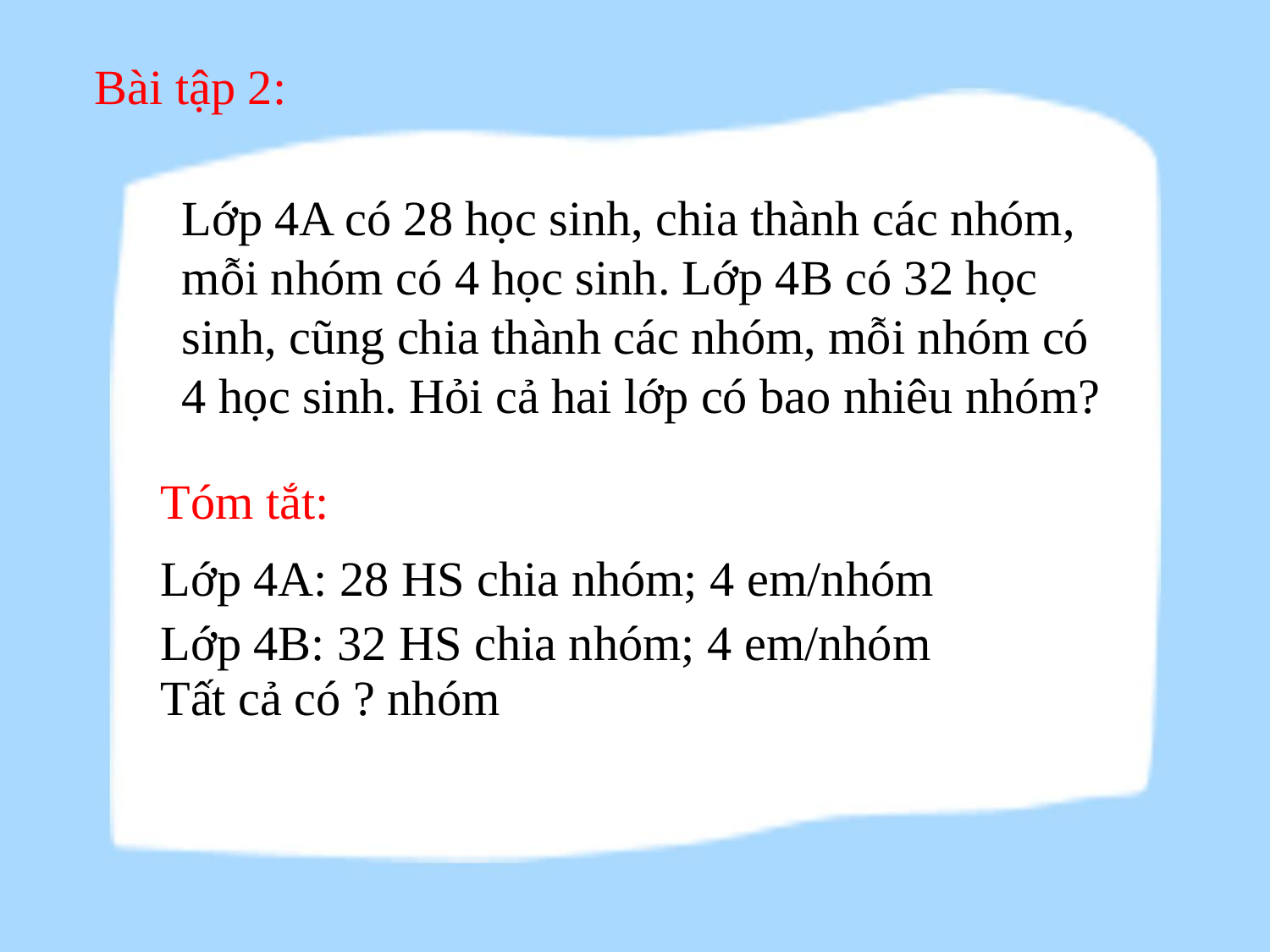

Bài tập 2:
Lớp 4A có 28 học sinh, chia thành các nhóm, mỗi nhóm có 4 học sinh. Lớp 4B có 32 học sinh, cũng chia thành các nhóm, mỗi nhóm có 4 học sinh. Hỏi cả hai lớp có bao nhiêu nhóm?
Tóm tắt:
Lớp 4A: 28 HS chia nhóm; 4 em/nhóm
Lớp 4B: 32 HS chia nhóm; 4 em/nhóm
Tất cả có ? nhóm